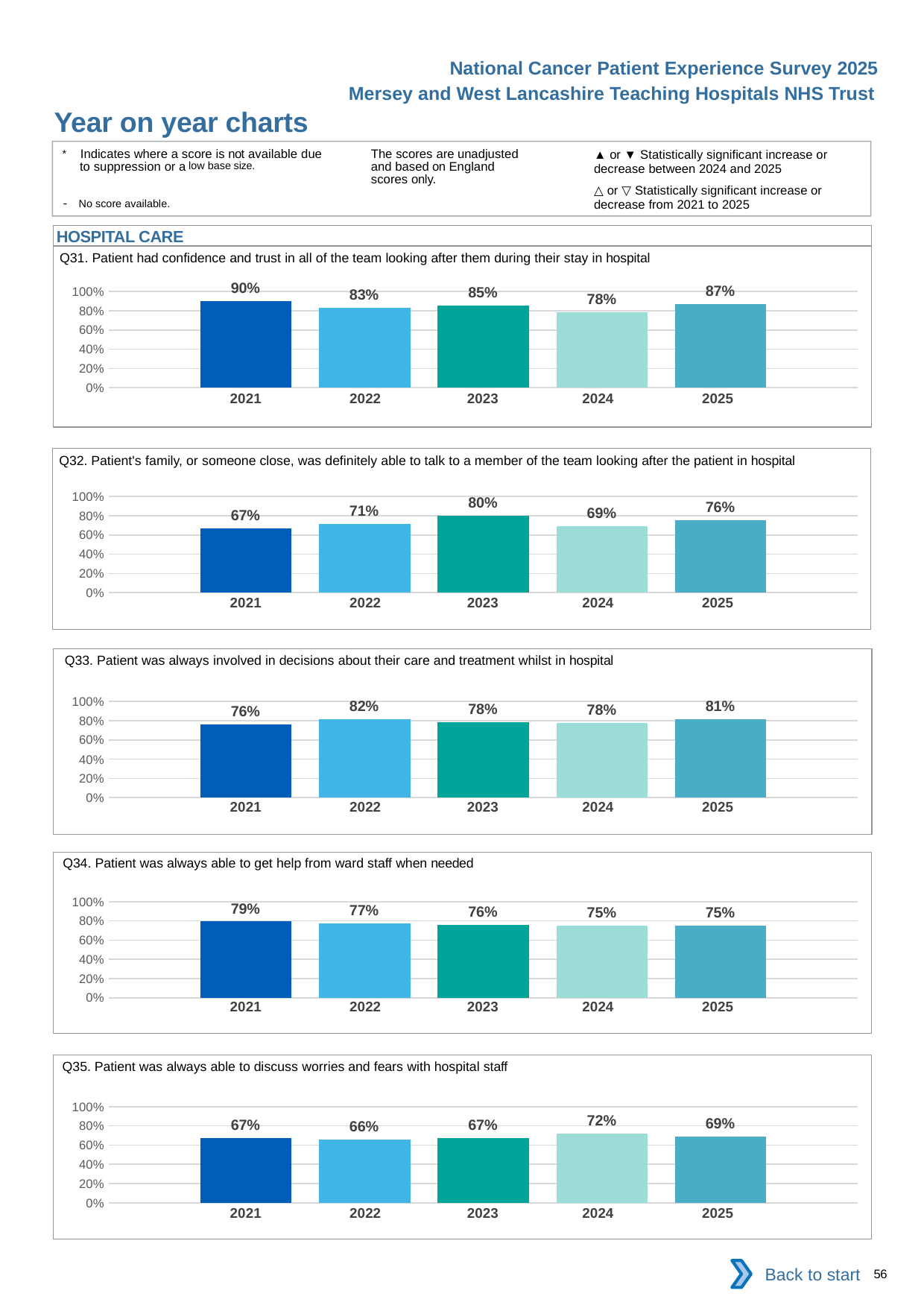

National Cancer Patient Experience Survey 2025
Mersey and West Lancashire Teaching Hospitals NHS Trust
Year on year charts (6)

The scores are unadjusted and based on England scores only.
*  Indicates where a score is not available due to suppression or a low base size.
- No score available.
▲ or ▼ Statistically significant increase or decrease between 2024 and 2025
△ or ▽ Statistically significant increase or decrease from 2021 to 2025
HOSPITAL CARE
Q31. Patient had confidence and trust in all of the team looking after them during their stay in hospital

### Chart

| Category | 2021 | 2022 | 2023 | 2024 | 2025 |
|---|---|---|---|---|---|
| Category 1 | 0.9007092 | 0.8311688 | 0.85 | 0.7826087 | 0.8671875 |
| 2021 | 2022 | 2023 | 2024 | 2025 |
| --- | --- | --- | --- | --- |
|  |  |  |  |  |
Q32. Patient's family, or someone close, was definitely able to talk to a member of the team looking after the patient in hospital

### Chart

| Category | 2021 | 2022 | 2023 | 2024 | 2025 |
|---|---|---|---|---|---|
| Category 1 | 0.6696429 | 0.7131783 | 0.7982456 | 0.6916667 | 0.7567568 |
| 2021 | 2022 | 2023 | 2024 | 2025 |
| --- | --- | --- | --- | --- |
|  |  |  |  |  |
Q33. Patient was always involved in decisions about their care and treatment whilst in hospital

### Chart

| Category | 2021 | 2022 | 2023 | 2024 | 2025 |
|---|---|---|---|---|---|
| Category 1 | 0.7588652 | 0.8169935 | 0.7810219 | 0.7761194 | 0.8145161 |
| 2021 | 2022 | 2023 | 2024 | 2025 |
| --- | --- | --- | --- | --- |
|  |  |  |  |  |
Q34. Patient was always able to get help from ward staff when needed

### Chart

| Category | 2021 | 2022 | 2023 | 2024 | 2025 |
|---|---|---|---|---|---|
| Category 1 | 0.7928572 | 0.7712418 | 0.7571428 | 0.75 | 0.7539682 |
| 2021 | 2022 | 2023 | 2024 | 2025 |
| --- | --- | --- | --- | --- |
|  |  |  |  |  |
Q35. Patient was always able to discuss worries and fears with hospital staff

### Chart

| Category | 2021 | 2022 | 2023 | 2024 | 2025 |
|---|---|---|---|---|---|
| Category 1 | 0.6739131 | 0.66 | 0.6740741 | 0.719697 | 0.688 |
| 2021 | 2022 | 2023 | 2024 | 2025 |
| --- | --- | --- | --- | --- |
|  |  |  |  |  |
Back to start

56